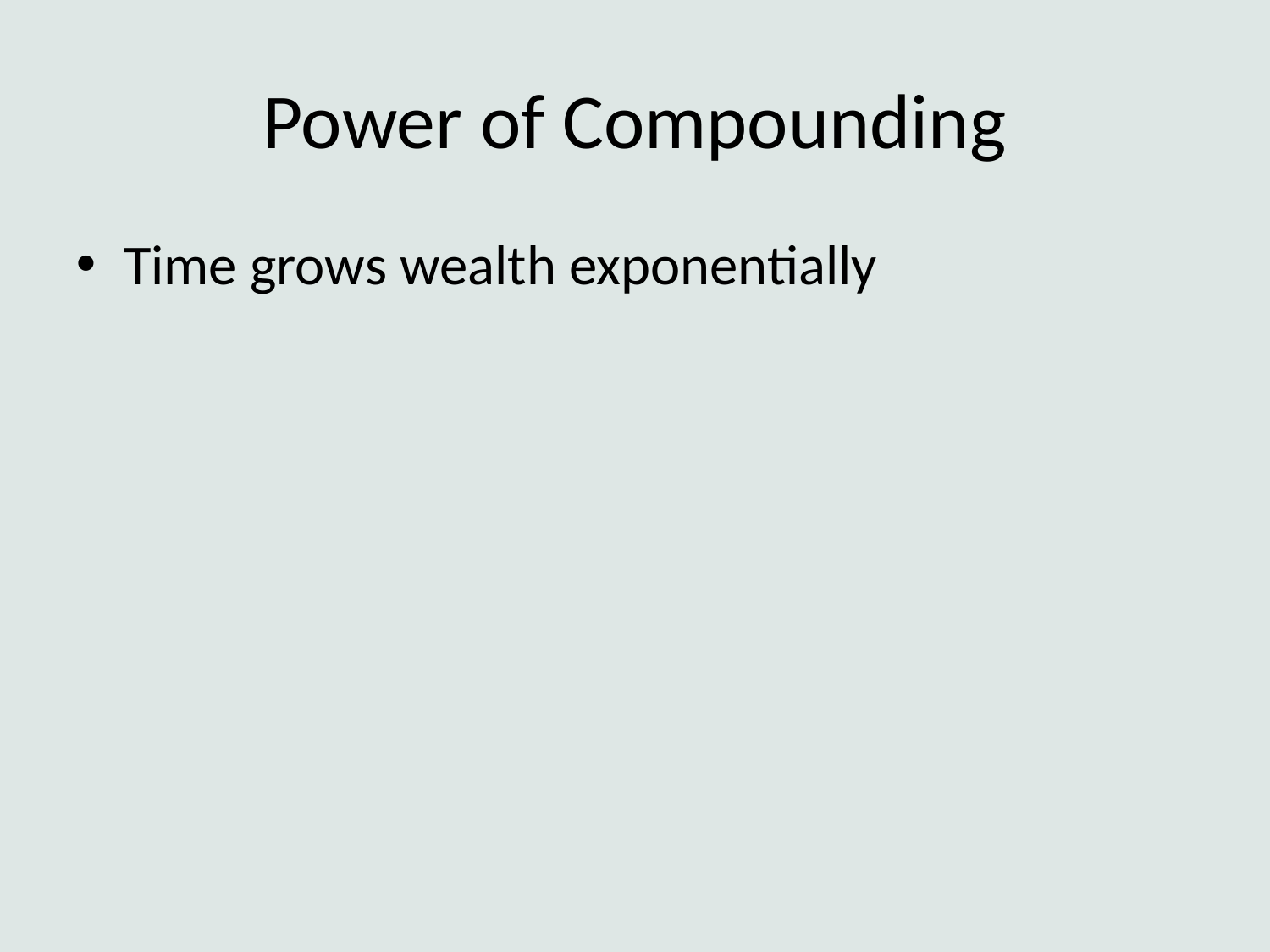

# Power of Compounding
Time grows wealth exponentially